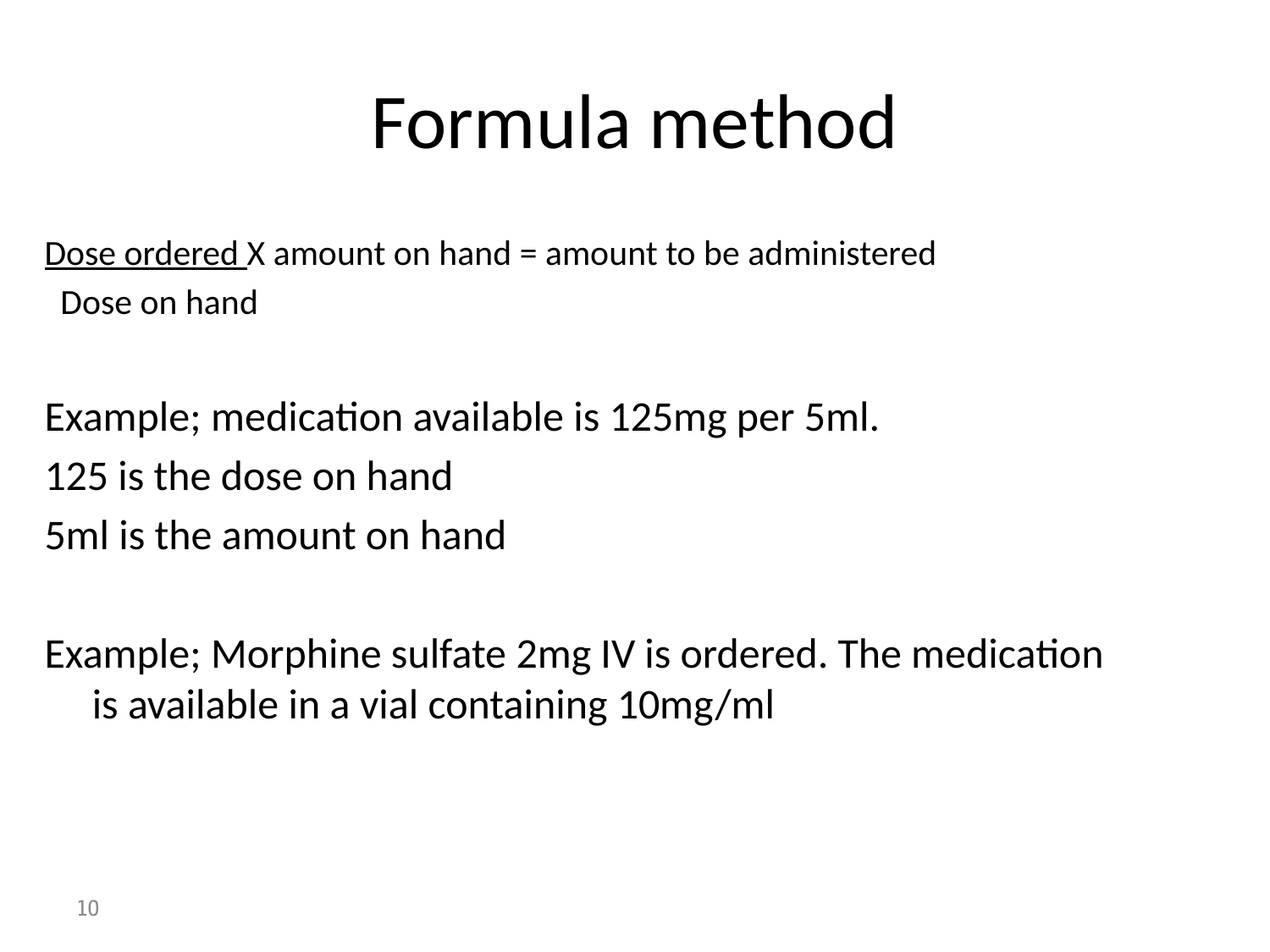

# Formula method
Dose ordered X amount on hand = amount to be administered
  Dose on hand

Example; medication available is 125mg per 5ml.
125 is the dose on hand
5ml is the amount on hand

Example; Morphine sulfate 2mg IV is ordered. The medication is available in a vial containing 10mg/ml

10